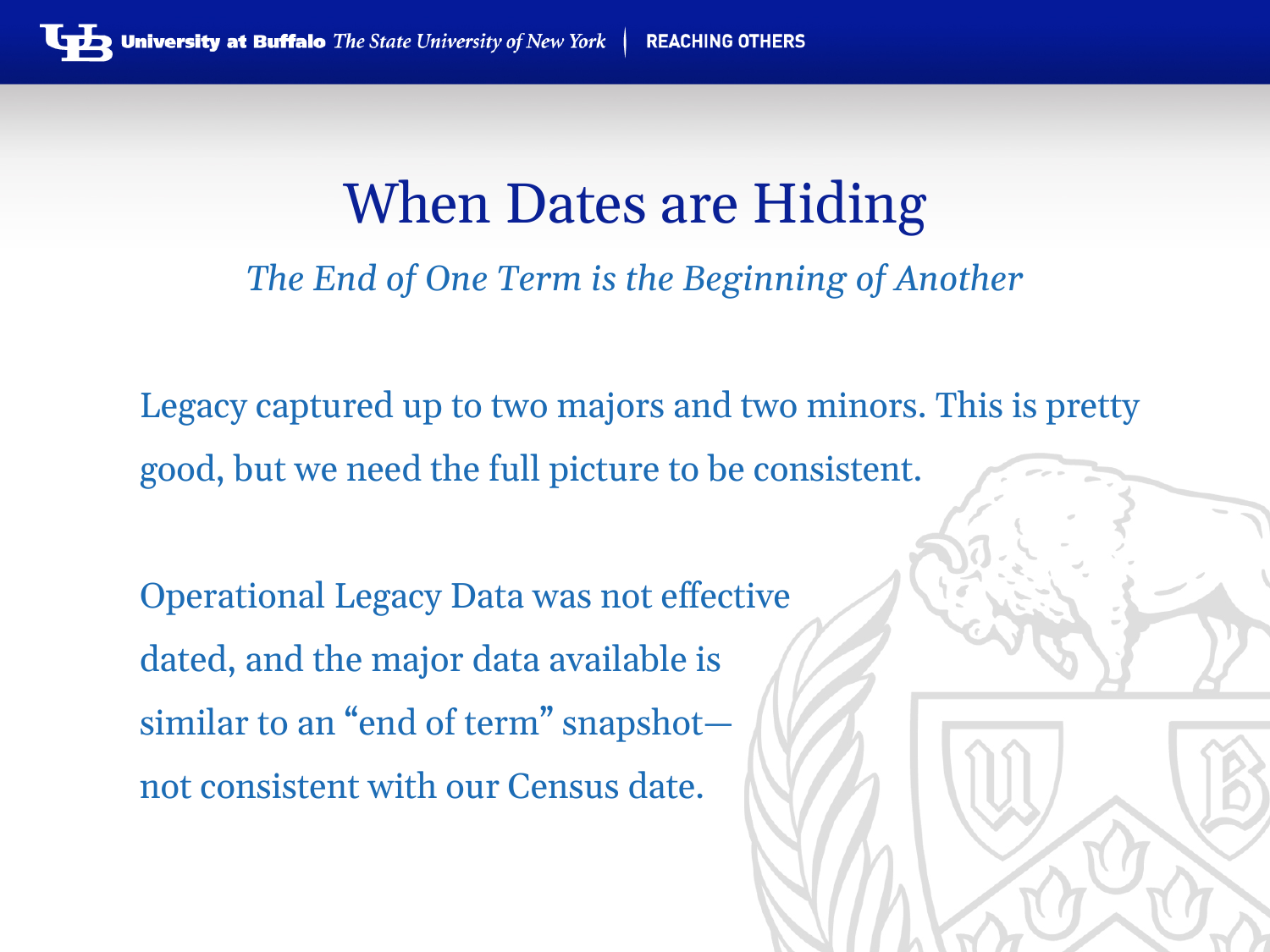

When Dates are Hiding
The End of One Term is the Beginning of Another

Legacy captured up to two majors and two minors. This is pretty good, but we need the full picture to be consistent.

Operational Legacy Data was not effective
dated, and the major data available is
similar to an “end of term” snapshot—
not consistent with our Census date.